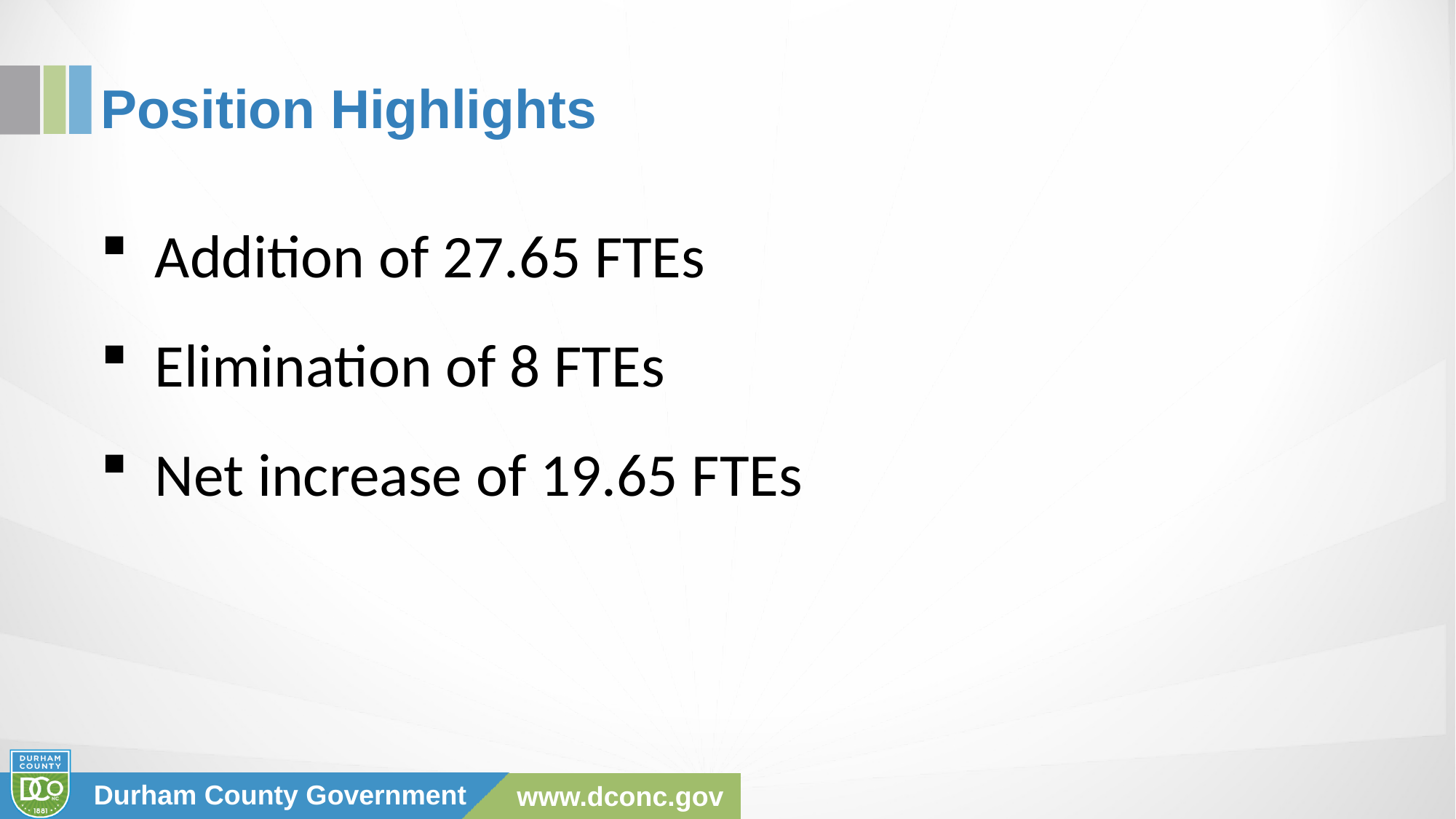

# Position Highlights
Addition of 27.65 FTEs
Elimination of 8 FTEs
Net increase of 19.65 FTEs